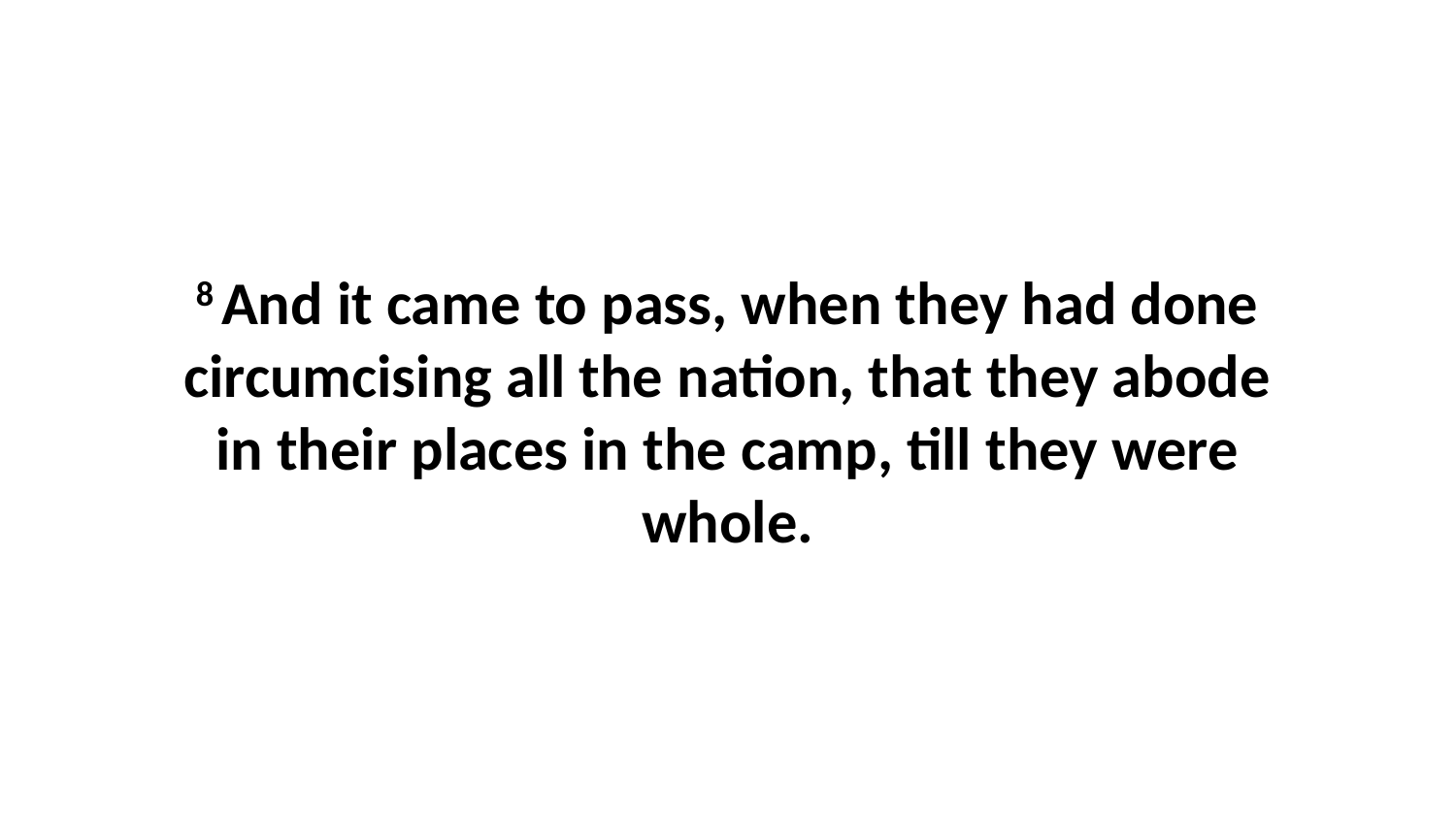

8 And it came to pass, when they had done circumcising all the nation, that they abode in their places in the camp, till they were whole.